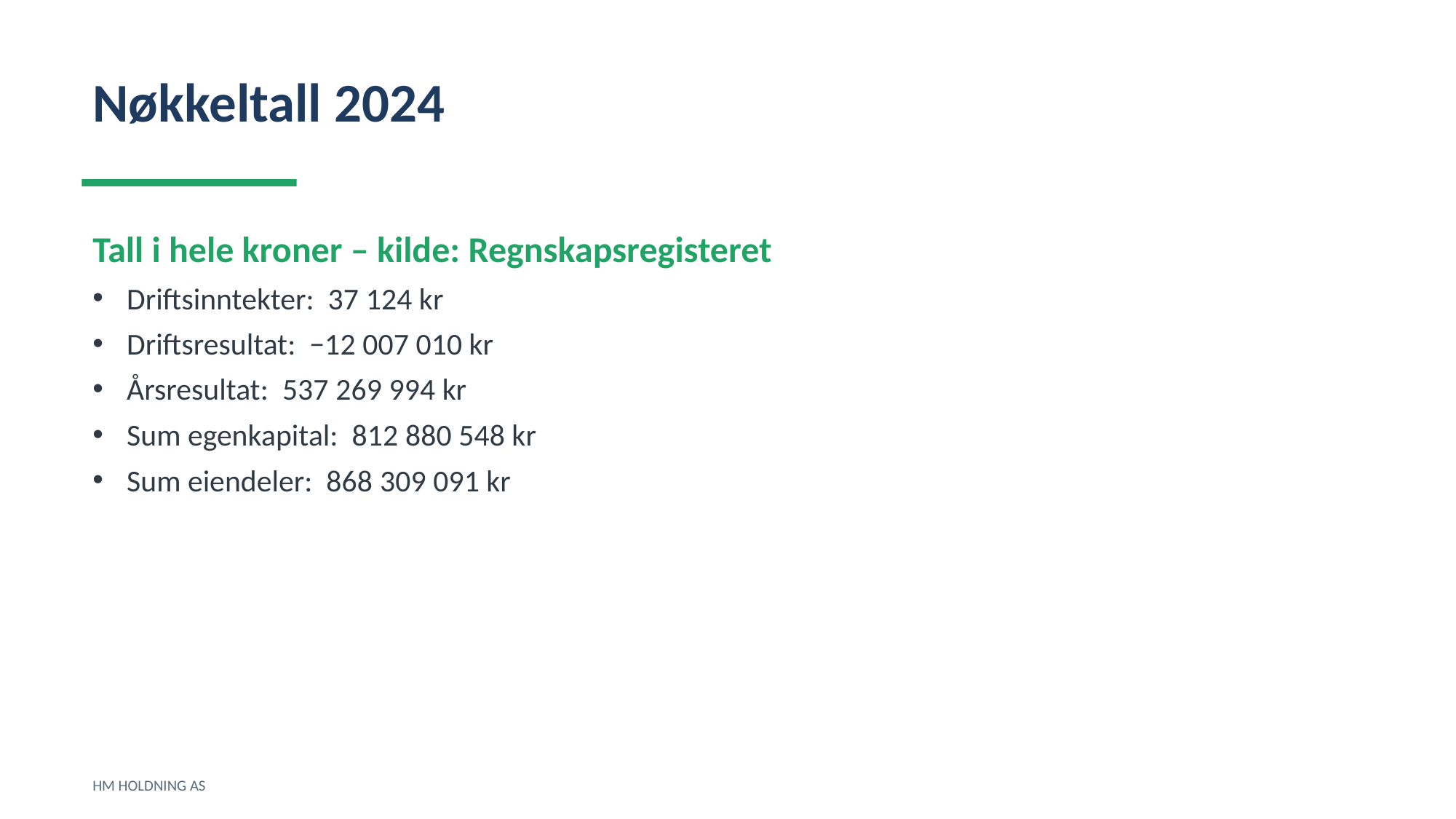

Nøkkeltall 2024

Tall i hele kroner – kilde: Regnskapsregisteret
Driftsinntekter:  37 124 kr
Driftsresultat:  −12 007 010 kr
Årsresultat:  537 269 994 kr
Sum egenkapital:  812 880 548 kr
Sum eiendeler:  868 309 091 kr
HM HOLDNING AS